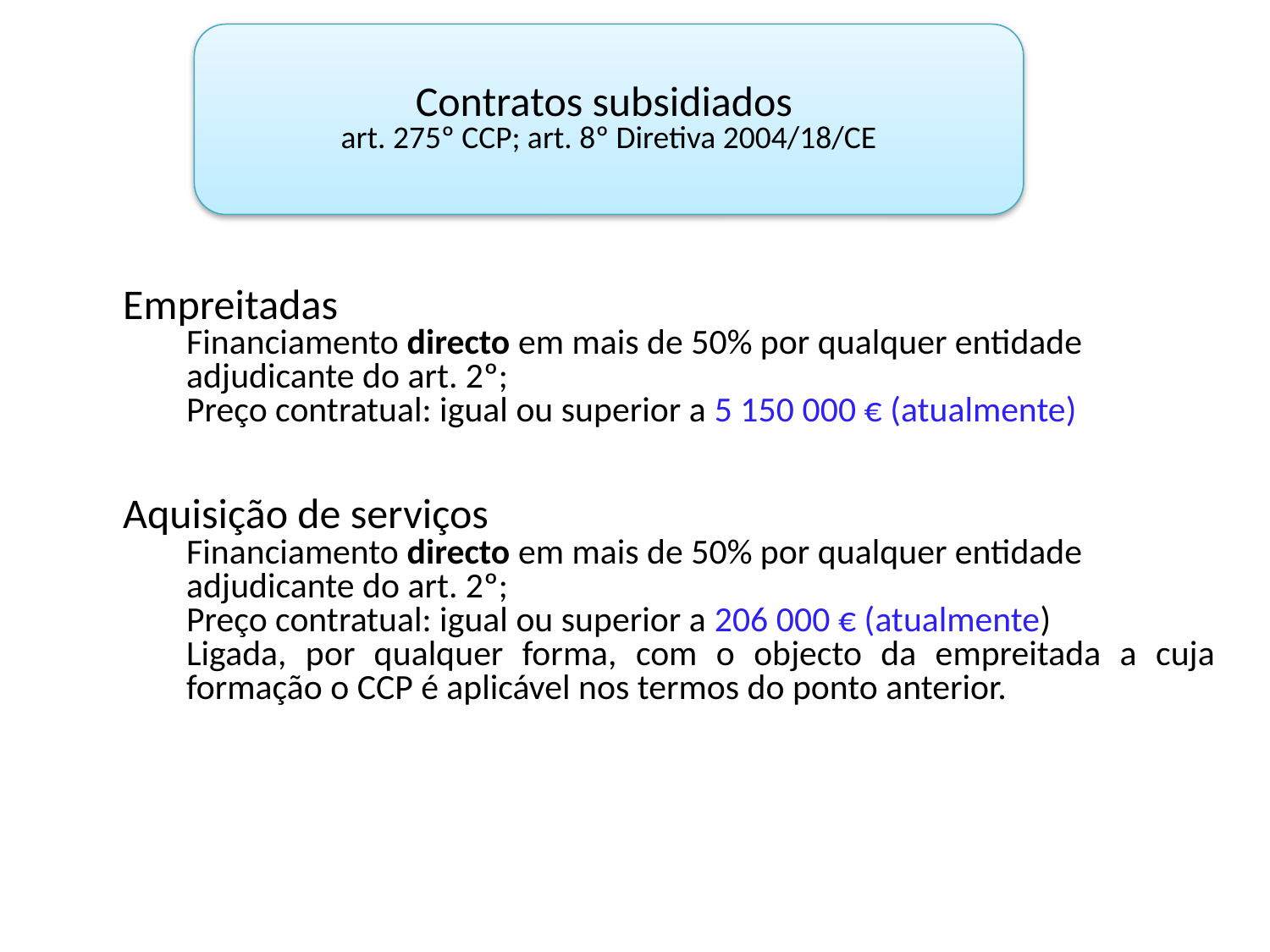

Contratos subsidiados
art. 275º CCP; art. 8º Diretiva 2004/18/CE

Empreitadas
Financiamento directo em mais de 50% por qualquer entidade adjudicante do art. 2º;
Preço contratual: igual ou superior a 5 150 000 € (atualmente)

Aquisição de serviços
Financiamento directo em mais de 50% por qualquer entidade adjudicante do art. 2º;
Preço contratual: igual ou superior a 206 000 € (atualmente)
Ligada, por qualquer forma, com o objecto da empreitada a cuja formação o CCP é aplicável nos termos do ponto anterior.